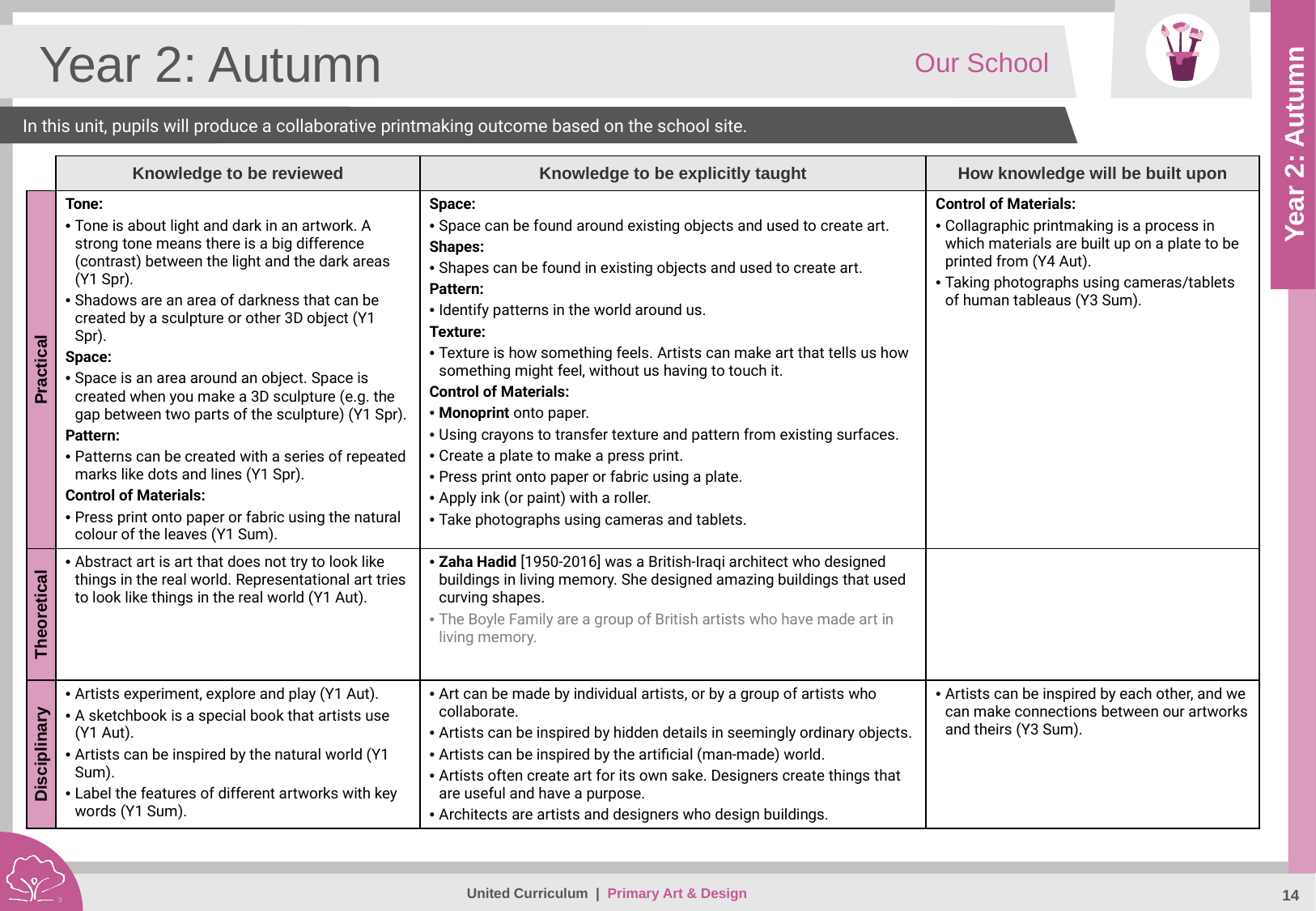

Our School
Year 2: Autumn
In this unit, pupils will produce a collaborative printmaking outcome based on the school site.
Year 2: Autumn
| c | Knowledge to be reviewed | Knowledge to be explicitly taught | How knowledge will be built upon |
| --- | --- | --- | --- |
| Practical | Tone: Tone is about light and dark in an artwork. A strong tone means there is a big difference (contrast) between the light and the dark areas (Y1 Spr). Shadows are an area of darkness that can be created by a sculpture or other 3D object (Y1 Spr). Space: Space is an area around an object. Space is created when you make a 3D sculpture (e.g. the gap between two parts of the sculpture) (Y1 Spr). Pattern: Patterns can be created with a series of repeated marks like dots and lines (Y1 Spr). Control of Materials: Press print onto paper or fabric using the natural colour of the leaves (Y1 Sum). | Space: Space can be found around existing objects and used to create art. Shapes: Shapes can be found in existing objects and used to create art. Pattern: Identify patterns in the world around us. Texture: Texture is how something feels. Artists can make art that tells us how something might feel, without us having to touch it. Control of Materials: Monoprint onto paper. Using crayons to transfer texture and pattern from existing surfaces. Create a plate to make a press print. Press print onto paper or fabric using a plate. Apply ink (or paint) with a roller. Take photographs using cameras and tablets. | Control of Materials: Collagraphic printmaking is a process in which materials are built up on a plate to be printed from (Y4 Aut). Taking photographs using cameras/tablets of human tableaus (Y3 Sum). |
| Theoretical | Abstract art is art that does not try to look like things in the real world. Representational art tries to look like things in the real world (Y1 Aut). | Zaha Hadid [1950-2016] was a British-Iraqi architect who designed buildings in living memory. She designed amazing buildings that used curving shapes. The Boyle Family are a group of British artists who have made art in living memory. |  |
| Disciplinary | Artists experiment, explore and play (Y1 Aut). A sketchbook is a special book that artists use (Y1 Aut). Artists can be inspired by the natural world (Y1 Sum). Label the features of different artworks with key words (Y1 Sum). | Art can be made by individual artists, or by a group of artists who collaborate. Artists can be inspired by hidden details in seemingly ordinary objects. Artists can be inspired by the artificial (man-made) world. Artists often create art for its own sake. Designers create things that are useful and have a purpose. Architects are artists and designers who design buildings. | Artists can be inspired by each other, and we can make connections between our artworks and theirs (Y3 Sum). |